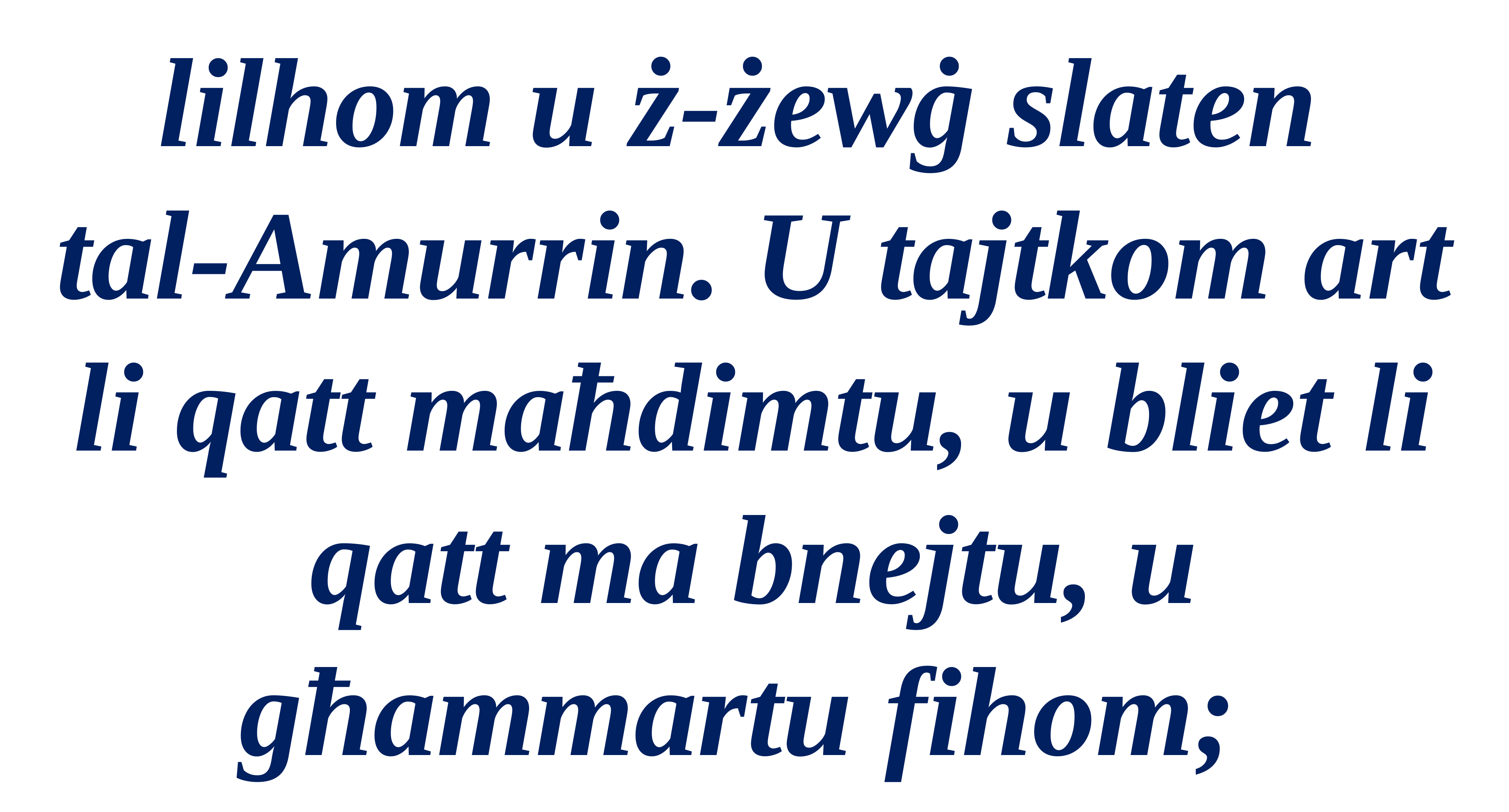

lilhom u ż-żewġ slaten
tal-Amurrin. U tajtkom art li qatt maħdimtu, u bliet li qatt ma bnejtu, u għammartu fihom;